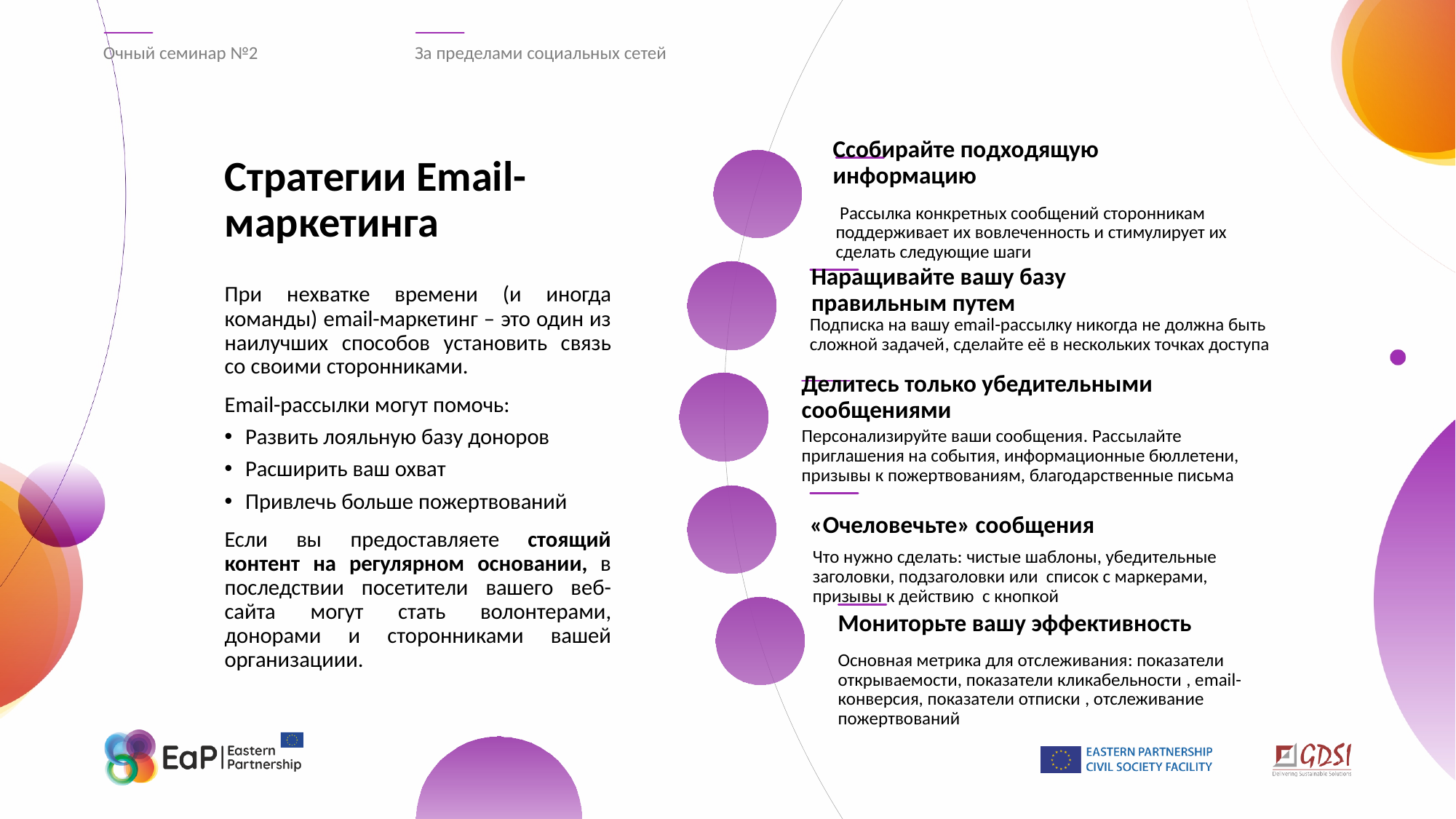

Очный семинар №2
За пределами социальных сетей
Cсобирайте подходящую информацию
# Стратегии Email-маркетинга

 Рассылка конкретных сообщений сторонникам поддерживает их вовлеченность и стимулирует их сделать следующие шаги
Наращивайте вашу базу правильным путем

При нехватке времени (и иногда команды) email-маркетинг – это один из наилучших способов установить связь со своими сторонниками.
Еmail-рассылки могут помочь:
Развить лояльную базу доноров
Расширить ваш охват
Привлечь больше пожертвований
Если вы предоставляете стоящий контент на регулярном основании, в последствии посетители вашего веб-сайта могут стать волонтерами, донорами и сторонниками вашей организациии.
Подписка на вашу email-рассылку никогда не должна быть сложной задачей, сделайте её в нескольких точках доступа
Делитесь только убедительными сообщениями

Персонализируйте ваши сообщения. Рассылайте приглашения на события, информационные бюллетени, призывы к пожертвованиям, благодарственные письма

«Очеловечьте» сообщения

Что нужно сделать: чистые шаблоны, убедительные заголовки, подзаголовки или  список с маркерами, призывы к действию  с кнопкой

Мониторьте вашу эффективность

Основная метрика для отслеживания: показатели открываемости, показатели кликабельности , email-конверсия, показатели отписки , отслеживание пожертвований